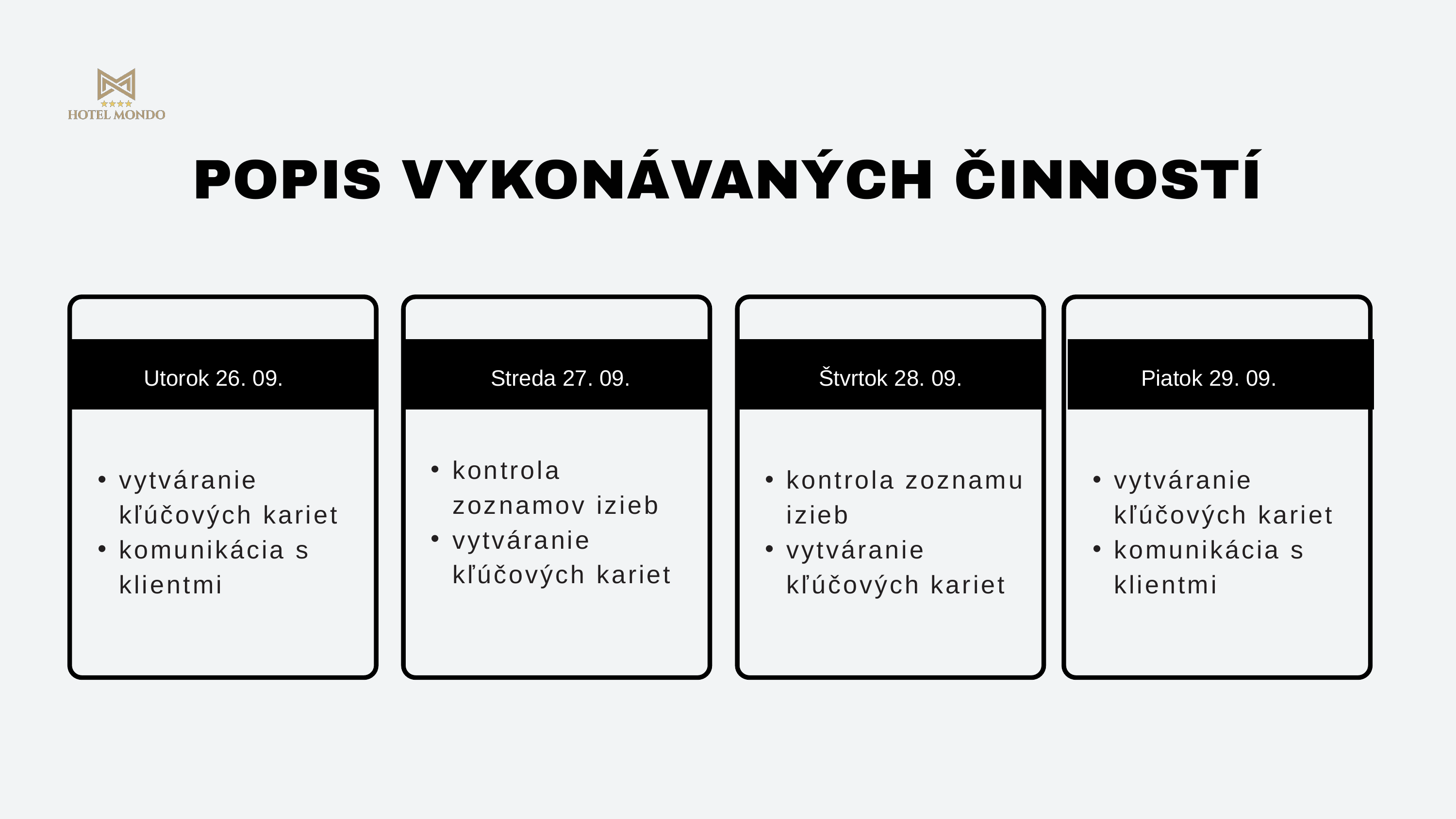

POPIS VYKONÁVANÝCH ČINNOSTÍ

Piatok 29. 09.

Utorok 26. 09.

Streda 27. 09.

Štvrtok 28. 09.

kontrola zoznamov izieb
vytváranie kľúčových kariet
vytváranie kľúčových kariet
komunikácia s klientmi
kontrola zoznamu izieb
vytváranie kľúčových kariet
vytváranie kľúčových kariet
komunikácia s klientmi